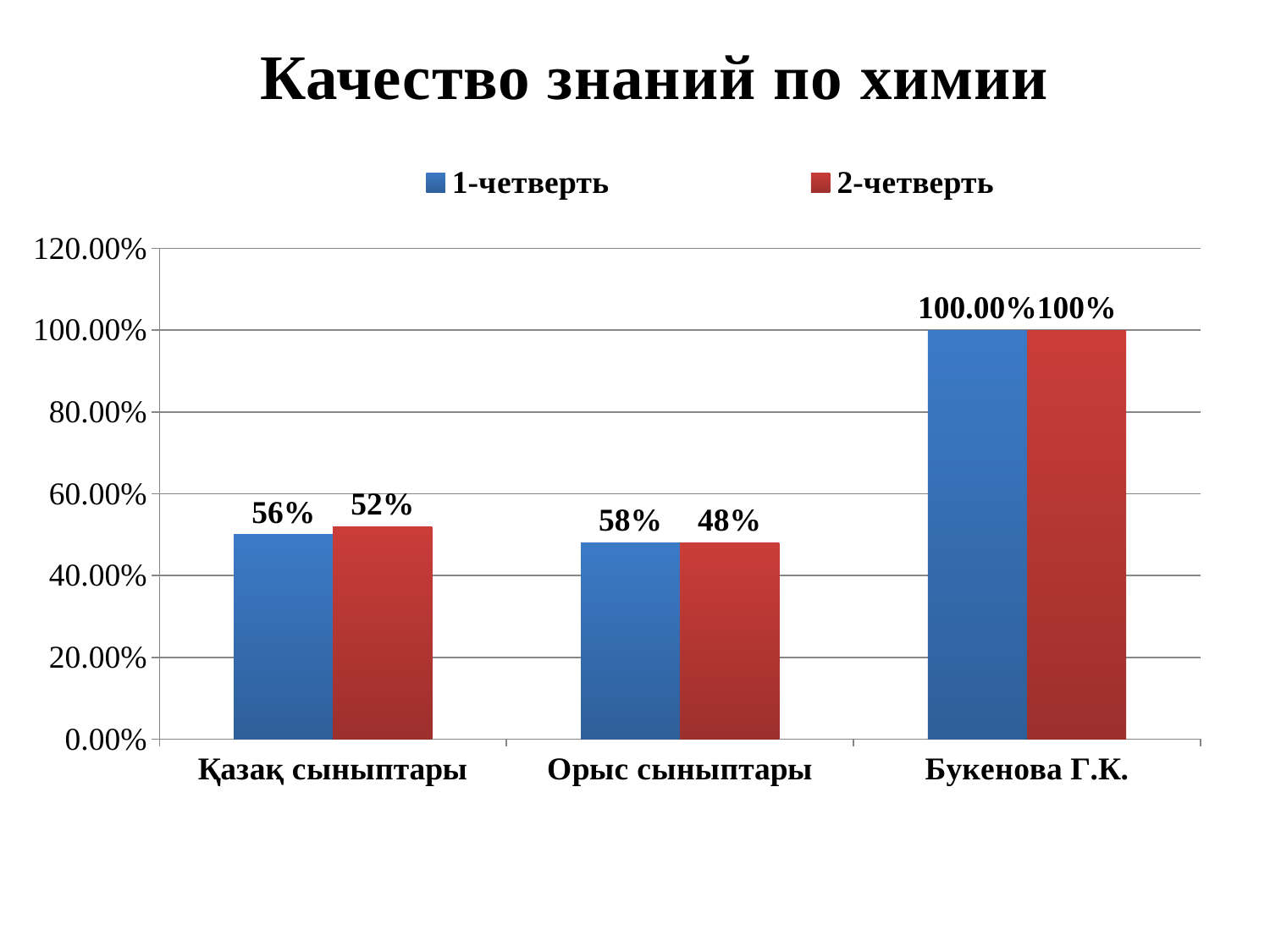

Качество знаний по химии

### Chart

| Category | 1-четверть | 2-четверть |
|---|---|---|
| Қазақ сыныптары | 0.5 | 0.52 |
| Орыс сыныптары | 0.48 | 0.48 |
| Букенова Г.К. | 1.0 | 1.0 |